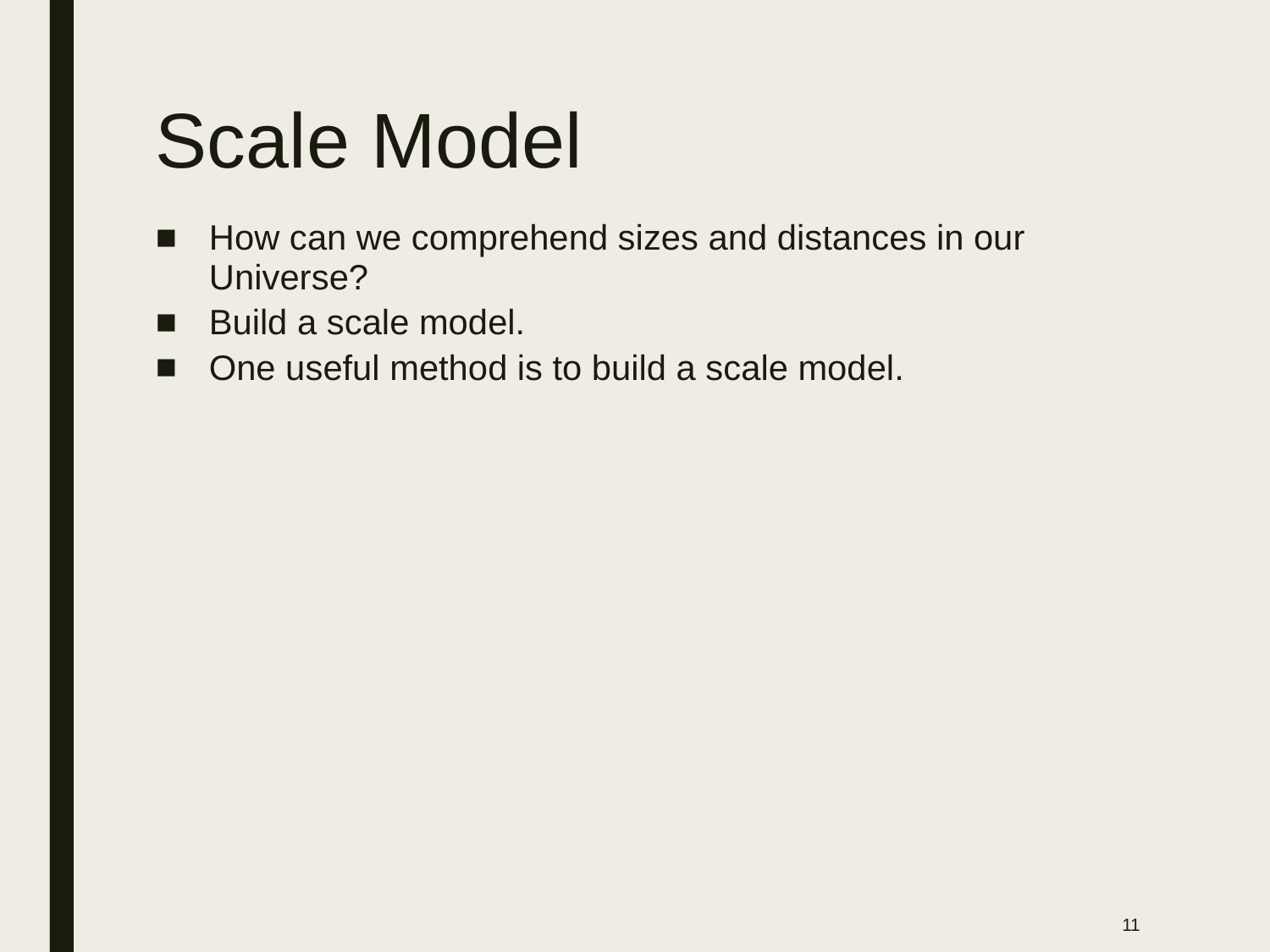

# Scale Model
How can we comprehend sizes and distances in our Universe?
Build a scale model.
One useful method is to build a scale model.
11